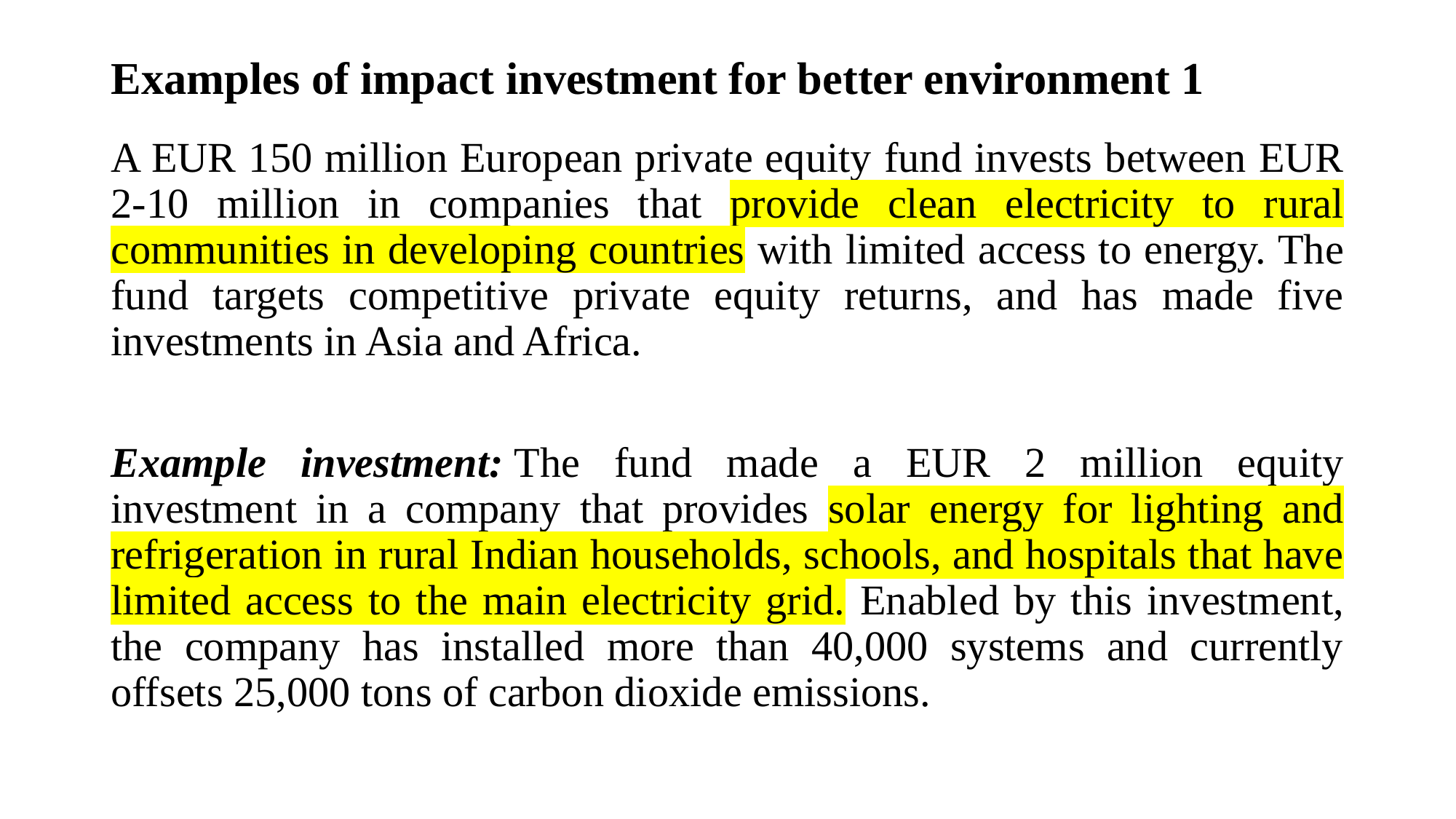

# Examples of impact investment for better environment 1
A EUR 150 million European private equity fund invests between EUR 2-10 million in companies that provide clean electricity to rural communities in developing countries with limited access to energy. The fund targets competitive private equity returns, and has made five investments in Asia and Africa.

Example investment: The fund made a EUR 2 million equity investment in a company that provides solar energy for lighting and refrigeration in rural Indian households, schools, and hospitals that have limited access to the main electricity grid. Enabled by this investment, the company has installed more than 40,000 systems and currently offsets 25,000 tons of carbon dioxide emissions.